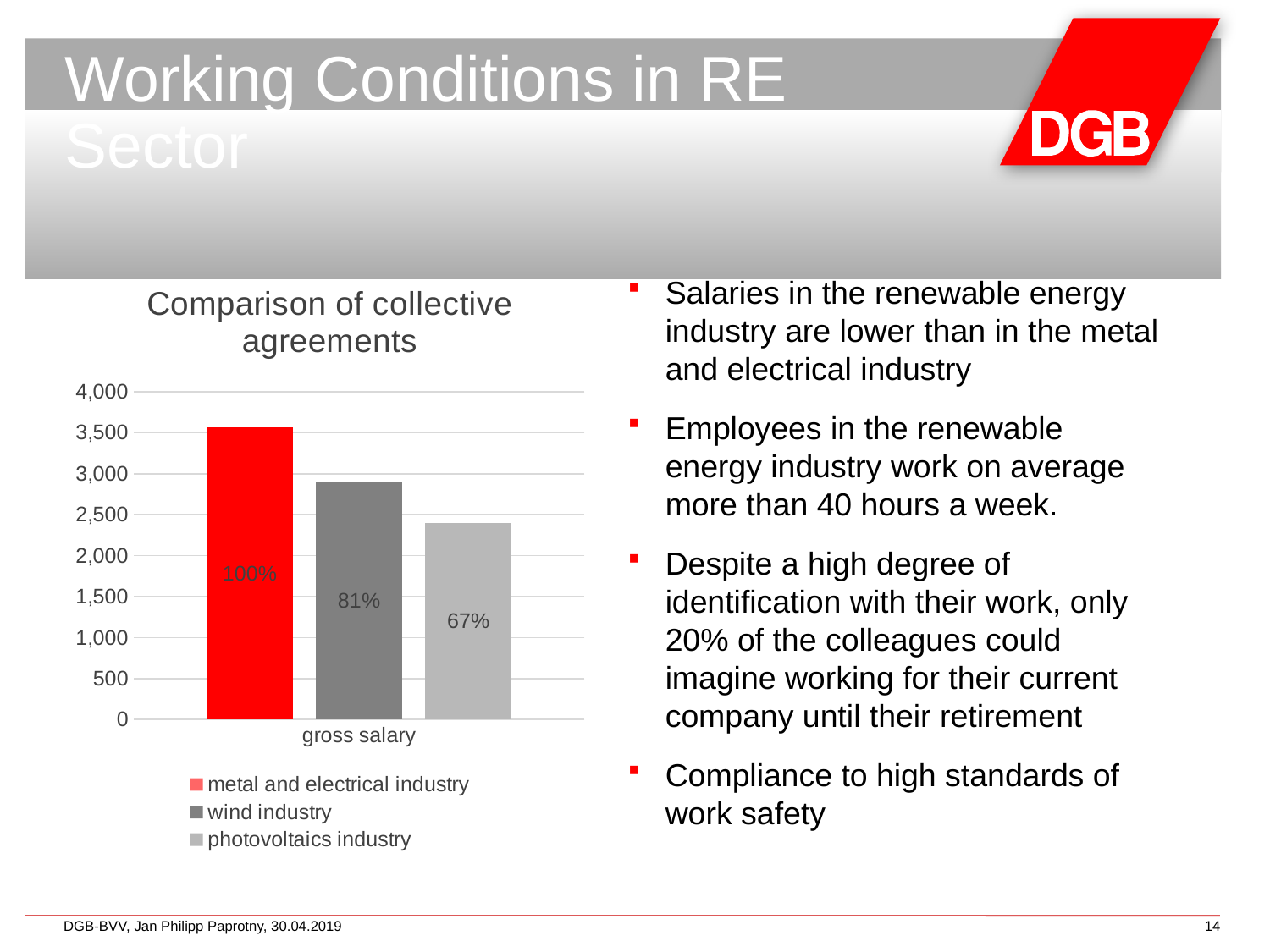

# Working Conditions in RE Sector

### Chart: Comparison of collective agreements

| Category | metal and electrical industry | wind industry | photovoltaics industry |
|---|---|---|---|
| gross salary | 3566.0 | 2900.0 | 2400.0 |
Salaries in the renewable energy industry are lower than in the metal and electrical industry
Employees in the renewable energy industry work on average more than 40 hours a week.
Despite a high degree of identification with their work, only 20% of the colleagues could imagine working for their current company until their retirement
Compliance to high standards of work safety

DGB-BVV, Jan Philipp Paprotny, 30.04.2019
14